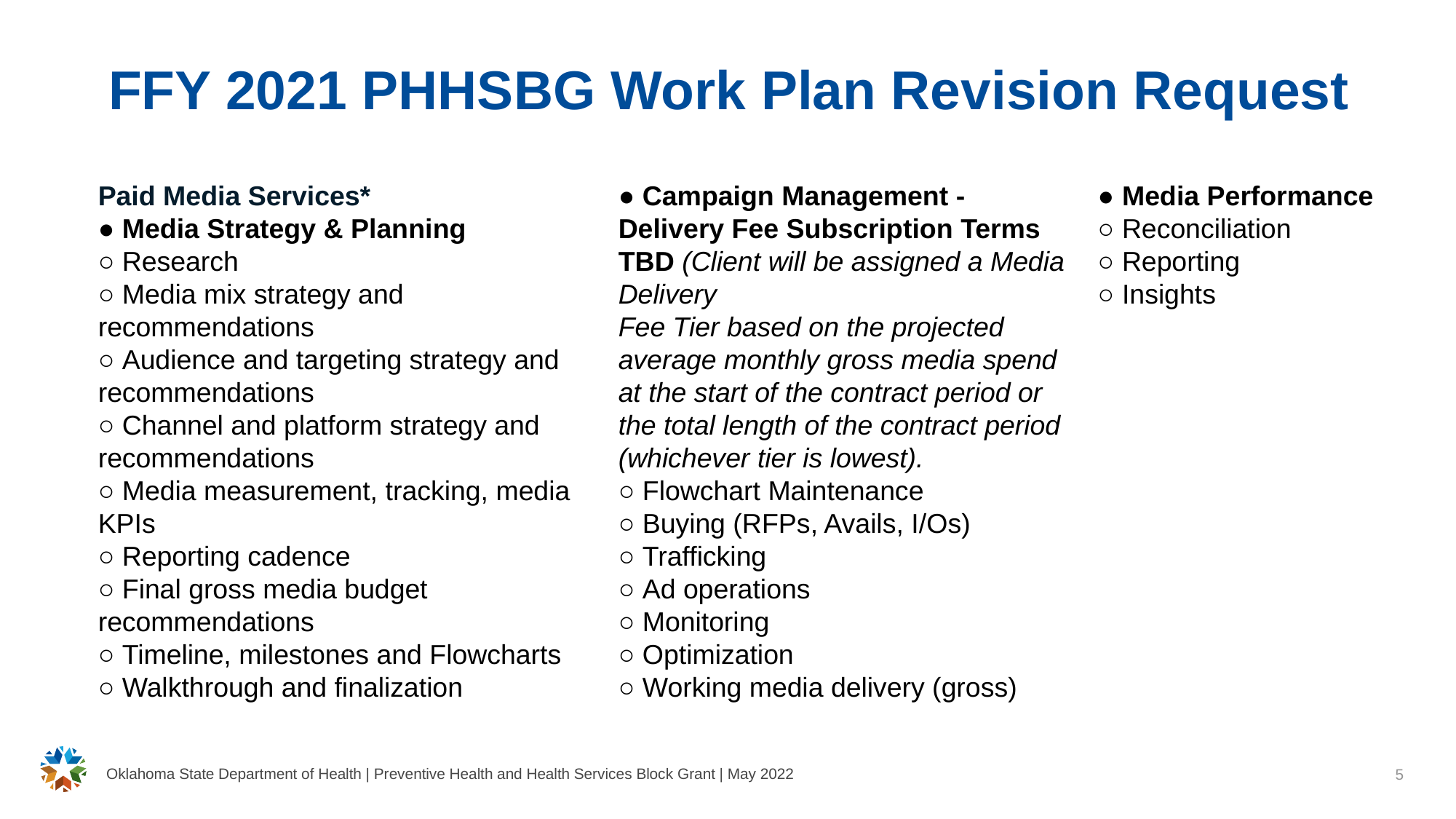

# FFY 2021 PHHSBG Work Plan Revision Request
Paid Media Services*
● Media Strategy & Planning
○ Research
○ Media mix strategy and recommendations
○ Audience and targeting strategy and recommendations
○ Channel and platform strategy and recommendations
○ Media measurement, tracking, media KPIs
○ Reporting cadence
○ Final gross media budget recommendations
○ Timeline, milestones and Flowcharts
○ Walkthrough and finalization

● Campaign Management - Delivery Fee Subscription Terms TBD (Client will be assigned a Media Delivery
Fee Tier based on the projected average monthly gross media spend at the start of the contract period or
the total length of the contract period (whichever tier is lowest).
○ Flowchart Maintenance
○ Buying (RFPs, Avails, I/Os)
○ Trafficking
○ Ad operations
○ Monitoring
○ Optimization
○ Working media delivery (gross)

● Media Performance
○ Reconciliation
○ Reporting
○ Insights

Oklahoma State Department of Health | Preventive Health and Health Services Block Grant | May 2022
5